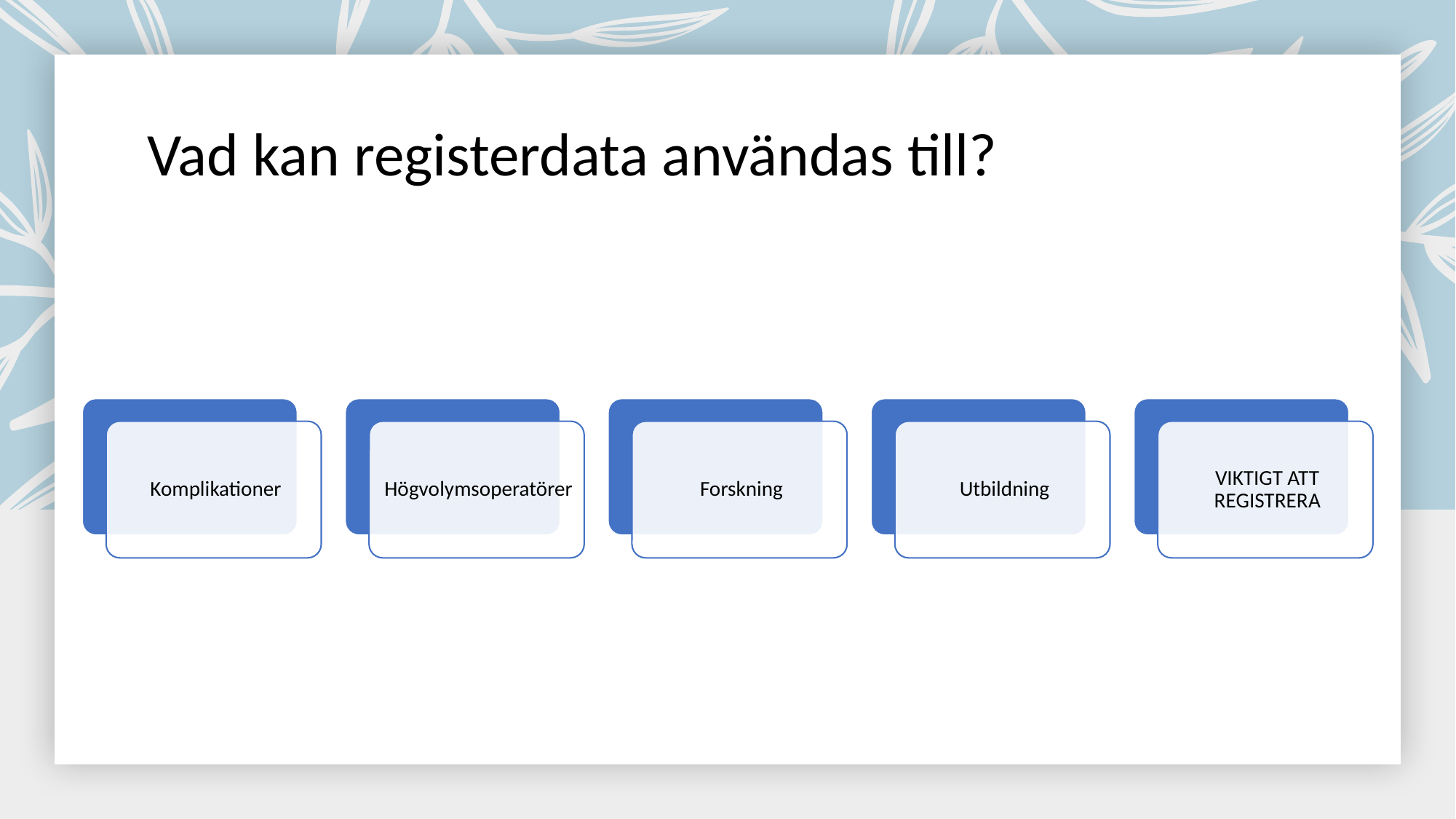

# Vad kan registerdata användas till?
Komplikationer
Högvolymsoperatörer
Forskning
Utbildning
VIKTIGT ATT REGISTRERA